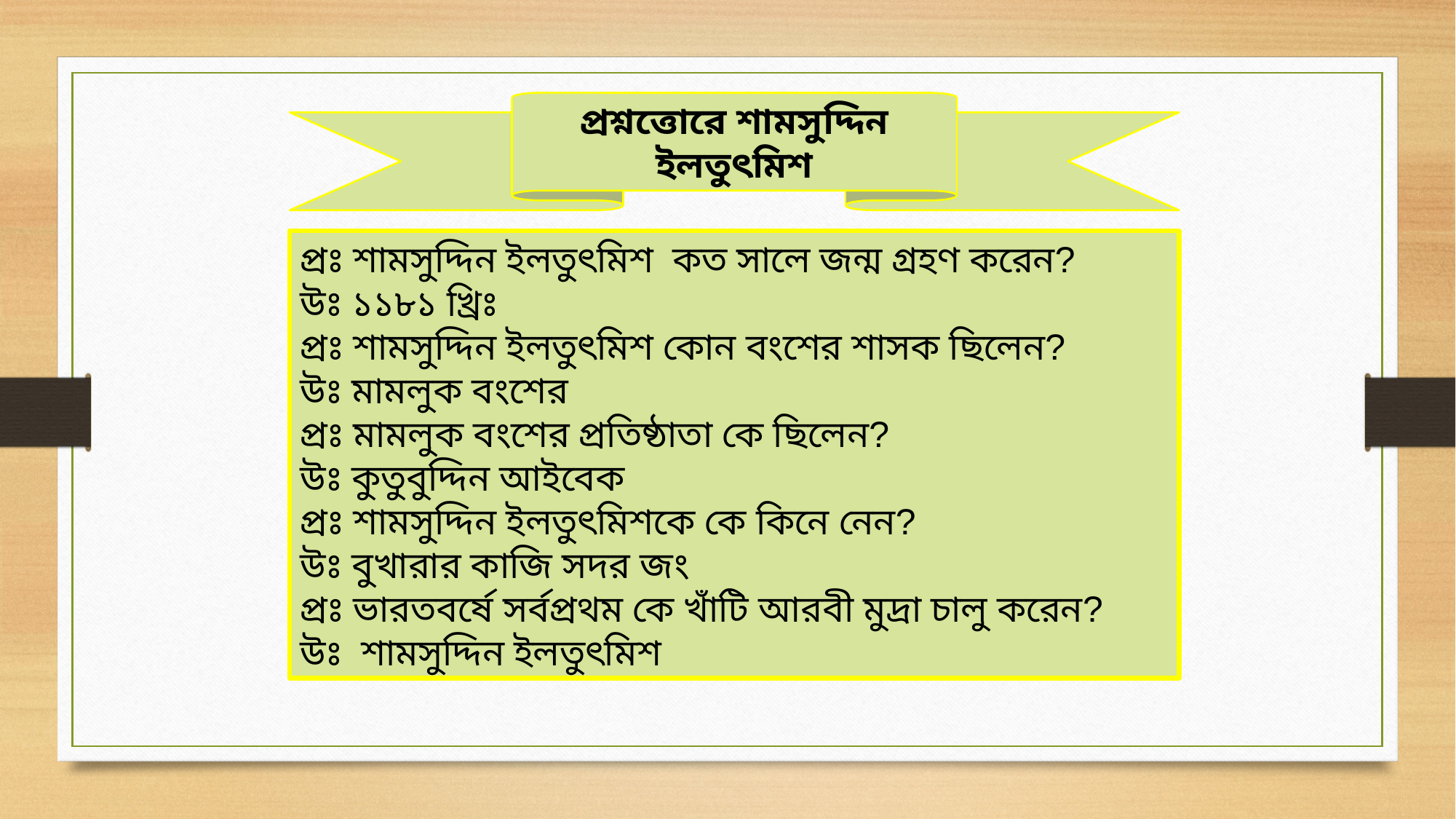

প্রশ্নত্তোরে শামসুদ্দিন ইলতুৎমিশ
প্রঃ শামসুদ্দিন ইলতুৎমিশ  কত সালে জন্ম গ্রহণ করেন?
উঃ ১১৮১ খ্রিঃ
প্রঃ শামসুদ্দিন ইলতুৎমিশ কোন বংশের শাসক ছিলেন?
উঃ মামলুক বংশের
প্রঃ মামলুক বংশের প্রতিষ্ঠাতা কে ছিলেন?
উঃ কুতুবুদ্দিন আইবেক
প্রঃ শামসুদ্দিন ইলতুৎমিশকে কে কিনে নেন?
উঃ বুখারার কাজি সদর জং
প্রঃ ভারতবর্ষে সর্বপ্রথম কে খাঁটি আরবী মুদ্রা চালু করেন?
উঃ  শামসুদ্দিন ইলতুৎমিশ